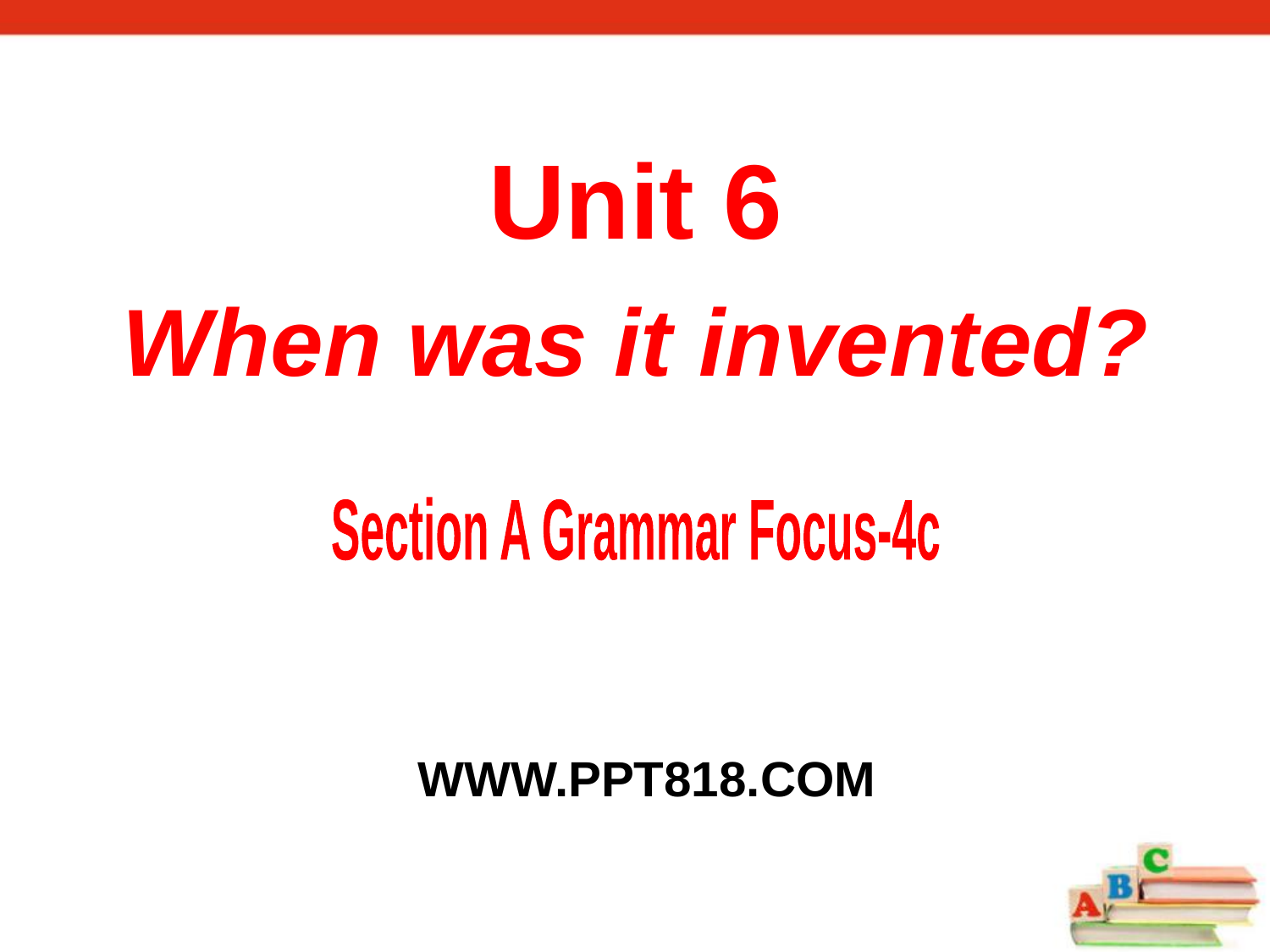

Unit 6
When was it invented?
Section A Grammar Focus-4c
WWW.PPT818.COM